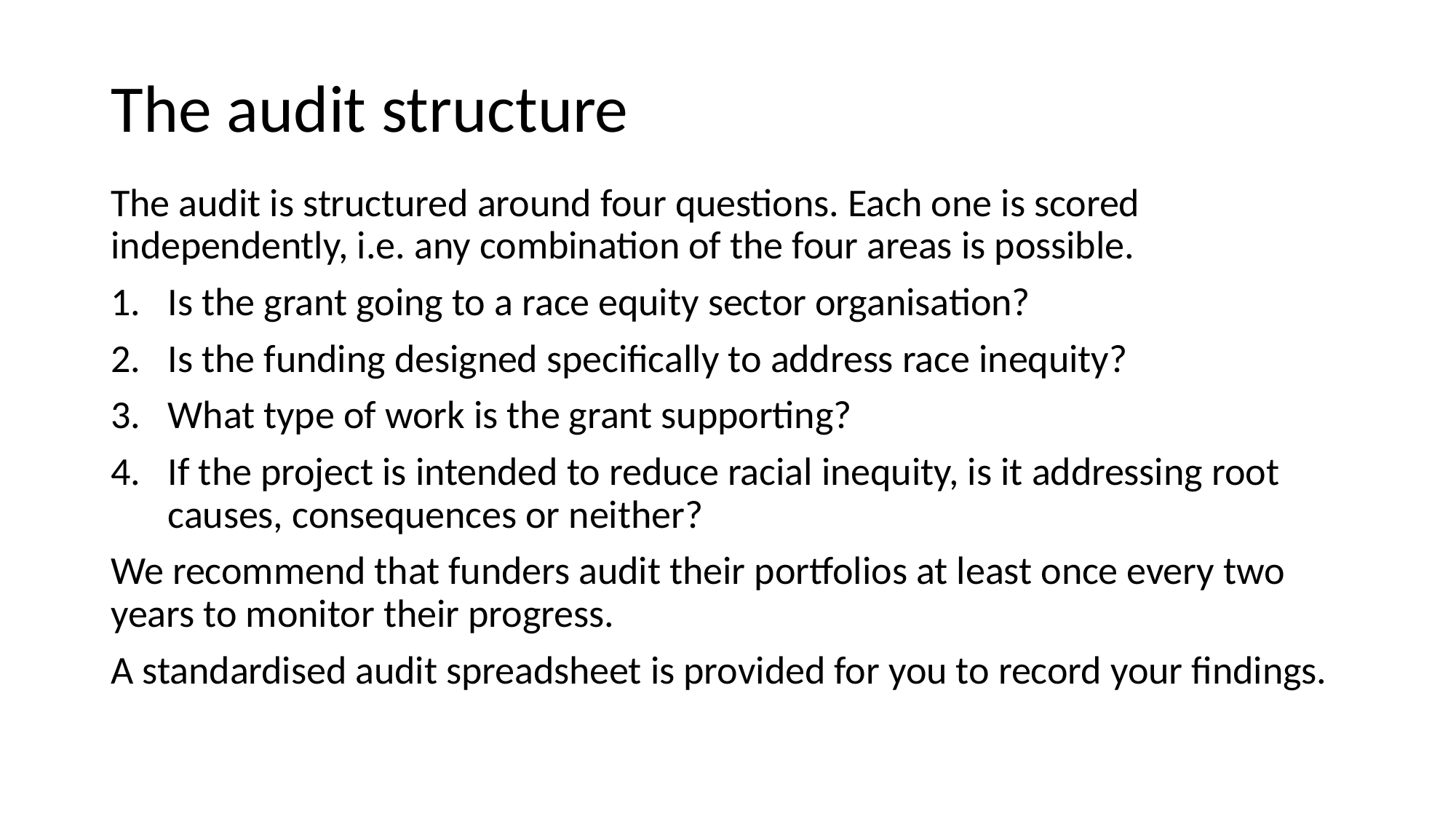

# The audit structure
The audit is structured around four questions. Each one is scored independently, i.e. any combination of the four areas is possible.
Is the grant going to a race equity sector organisation?
Is the funding designed specifically to address race inequity?
What type of work is the grant supporting?
If the project is intended to reduce racial inequity, is it addressing root causes, consequences or neither?
We recommend that funders audit their portfolios at least once every two years to monitor their progress.
A standardised audit spreadsheet is provided for you to record your findings.